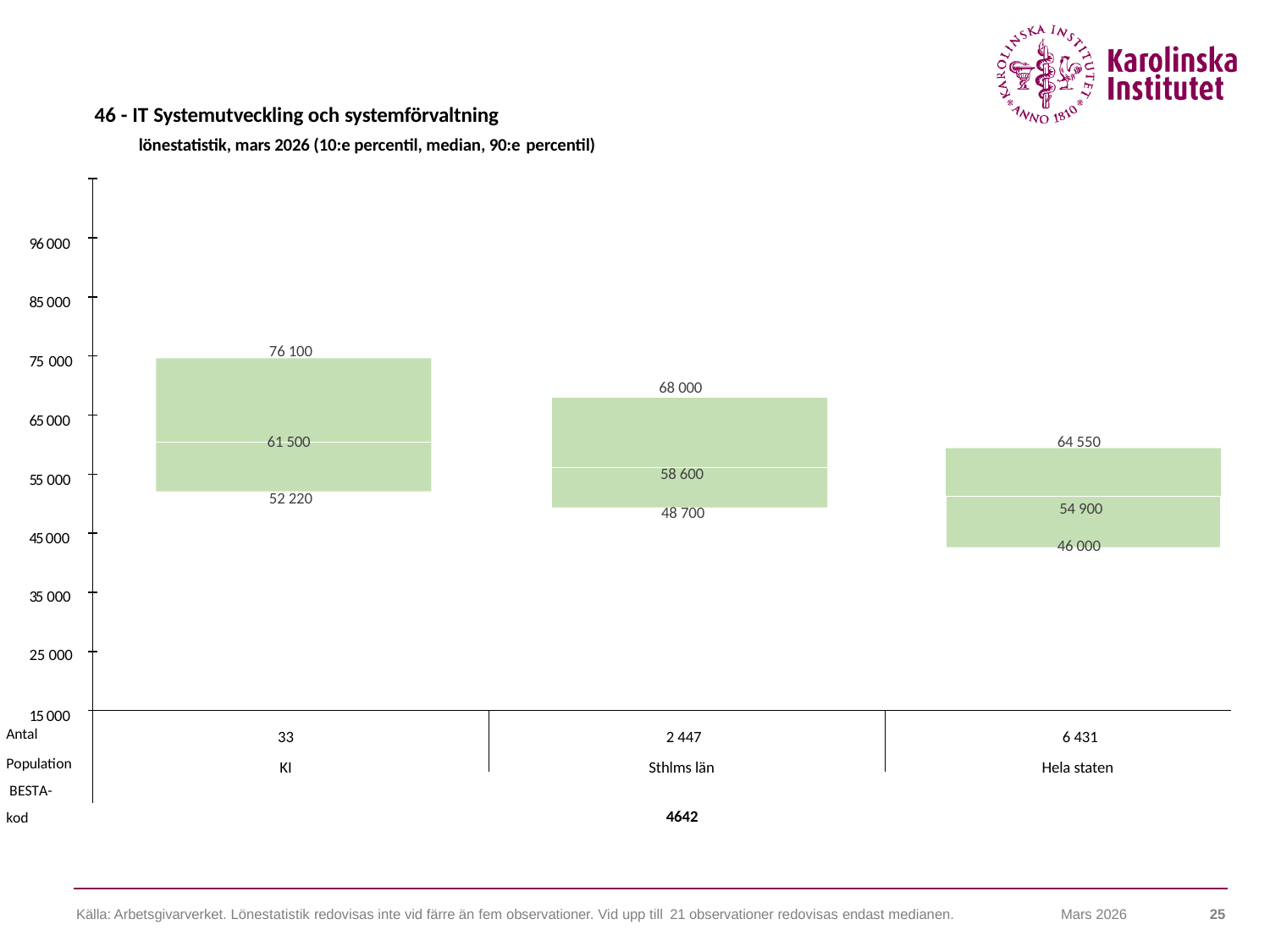

46 - IT Systemutveckling och systemförvaltning
lönestatistik, mars 2026 (10:e percentil, median, 90:e percentil)

96 000
85 000
76 100
75  000
68 000
65 000
61 500
64 550
58 600
55  000

45 000

35  000

25 000
52 220
54 900
48 700
46 000
15 000
Antal
Population  BESTA-kod
33
2 447
6 431
KI
Sthlms län
Hela staten
4642
Källa: Arbetsgivarverket. Lönestatistik redovisas inte vid färre än fem observationer. Vid upp till 21 observationer redovisas endast medianen.
Mars 2026
25